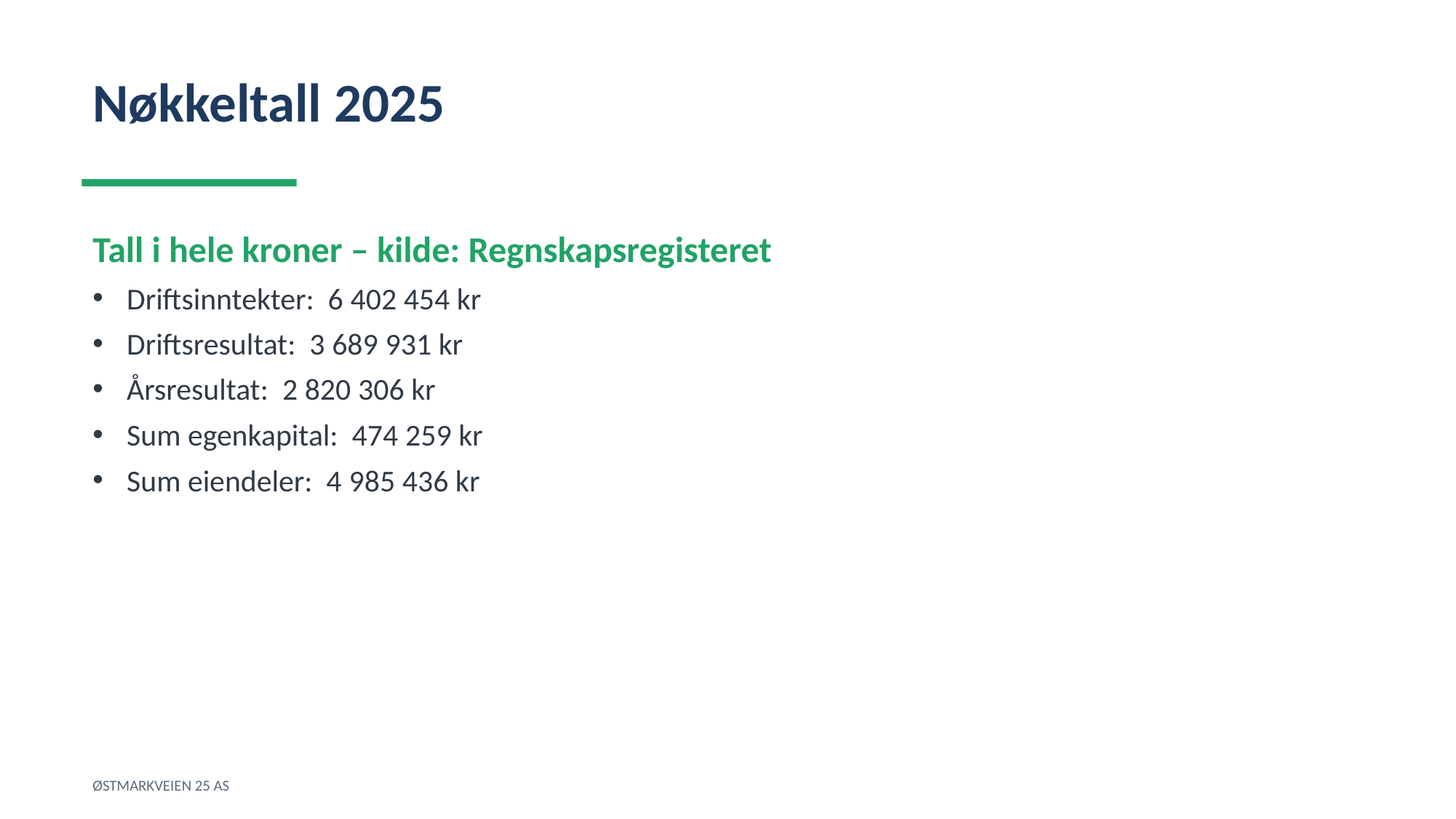

Nøkkeltall 2025

Tall i hele kroner – kilde: Regnskapsregisteret
Driftsinntekter:  6 402 454 kr
Driftsresultat:  3 689 931 kr
Årsresultat:  2 820 306 kr
Sum egenkapital:  474 259 kr
Sum eiendeler:  4 985 436 kr
ØSTMARKVEIEN 25 AS